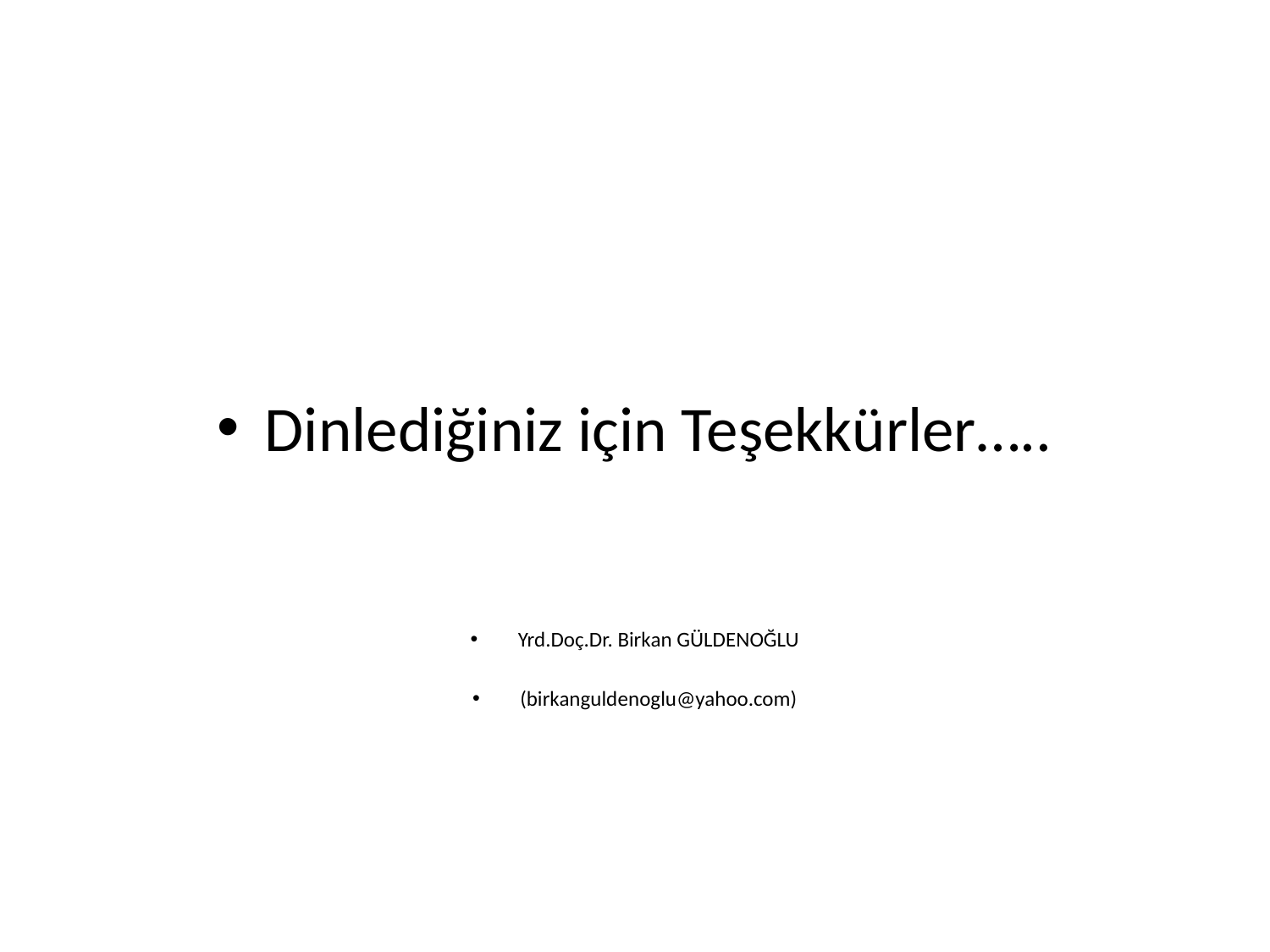

#

Dinlediğiniz için Teşekkürler…..

Yrd.Doç.Dr. Birkan GÜLDENOĞLU

(birkanguldenoglu@yahoo.com)